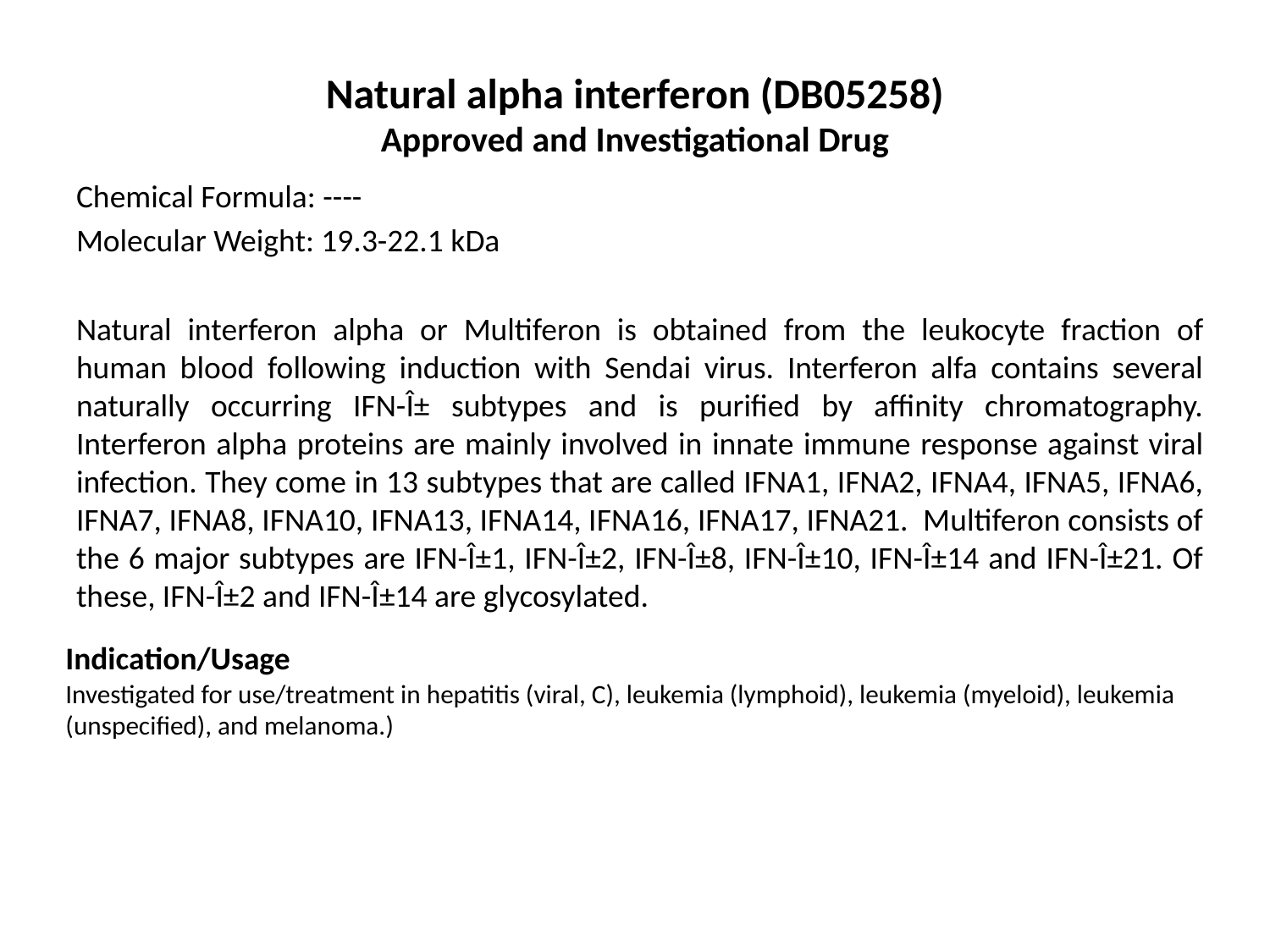

# Natural alpha interferon (DB05258) Approved and Investigational Drug
Chemical Formula: ----
Molecular Weight: 19.3-22.1 kDa

Natural interferon alpha or Multiferon is obtained from the leukocyte fraction of human blood following induction with Sendai virus. Interferon alfa contains several naturally occurring IFN-Î± subtypes and is purified by affinity chromatography. Interferon alpha proteins are mainly involved in innate immune response against viral infection. They come in 13 subtypes that are called IFNA1, IFNA2, IFNA4, IFNA5, IFNA6, IFNA7, IFNA8, IFNA10, IFNA13, IFNA14, IFNA16, IFNA17, IFNA21.  Multiferon consists of the 6 major subtypes are IFN-Î±1, IFN-Î±2, IFN-Î±8, IFN-Î±10, IFN-Î±14 and IFN-Î±21. Of these, IFN-Î±2 and IFN-Î±14 are glycosylated.
Indication/Usage
Investigated for use/treatment in hepatitis (viral, C), leukemia (lymphoid), leukemia (myeloid), leukemia (unspecified), and melanoma.)